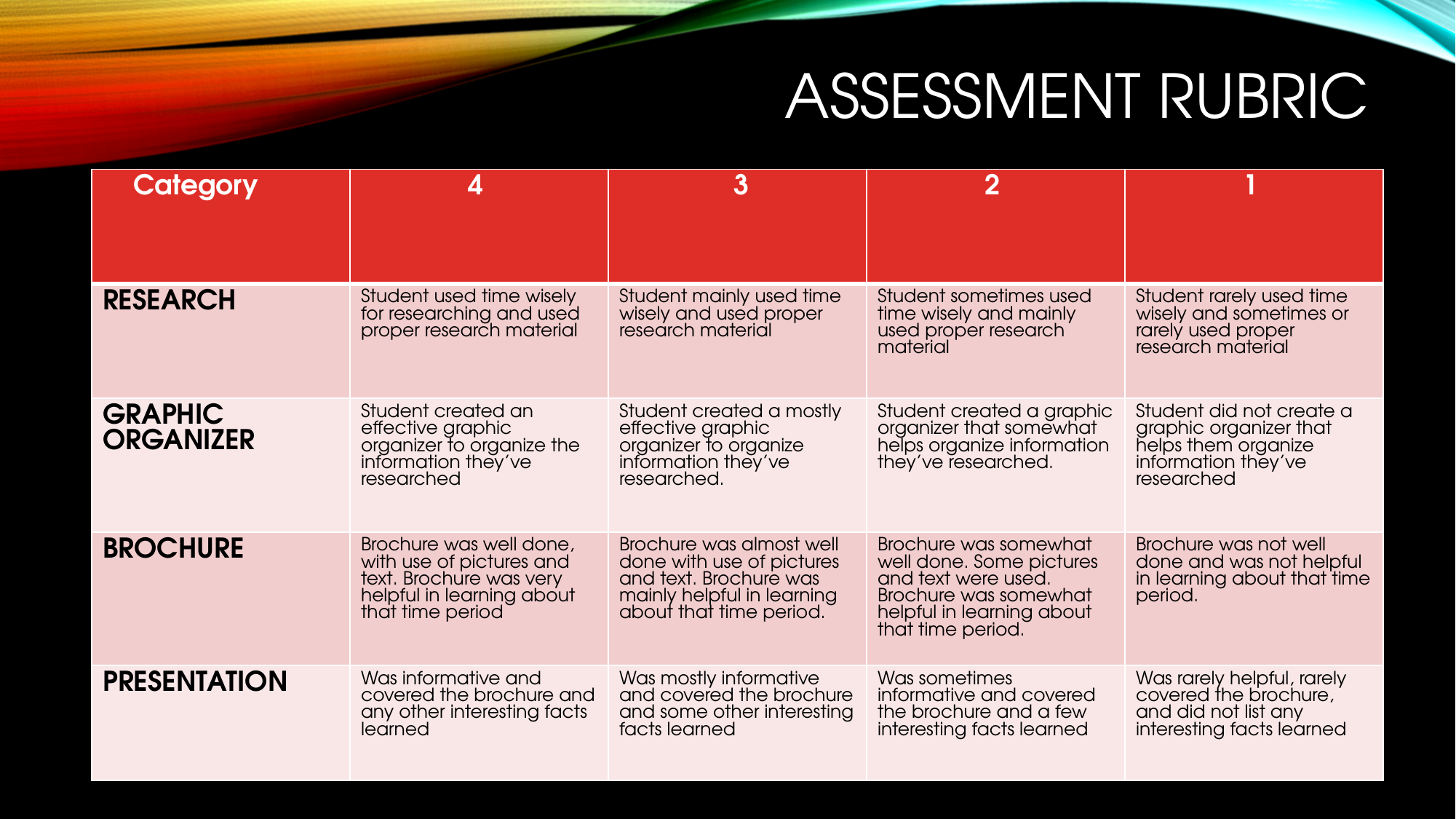

# Assessment Rubric
| Category | 4 | 3 | 2 | 1 |
| --- | --- | --- | --- | --- |
| RESEARCH | Student used time wisely for researching and used proper research material | Student mainly used time wisely and used proper research material | Student sometimes used time wisely and mainly used proper research material | Student rarely used time wisely and sometimes or rarely used proper research material |
| GRAPHIC ORGANIZER | Student created an effective graphic organizer to organize the information they’ve researched | Student created a mostly effective graphic organizer to organize information they’ve researched. | Student created a graphic organizer that somewhat helps organize information they’ve researched. | Student did not create a graphic organizer that helps them organize information they’ve researched |
| BROCHURE | Brochure was well done, with use of pictures and text. Brochure was very helpful in learning about that time period | Brochure was almost well done with use of pictures and text. Brochure was mainly helpful in learning about that time period. | Brochure was somewhat well done. Some pictures and text were used. Brochure was somewhat helpful in learning about that time period. | Brochure was not well done and was not helpful in learning about that time period. |
| PRESENTATION | Was informative and covered the brochure and any other interesting facts learned | Was mostly informative and covered the brochure and some other interesting facts learned | Was sometimes informative and covered the brochure and a few interesting facts learned | Was rarely helpful, rarely covered the brochure, and did not list any interesting facts learned |